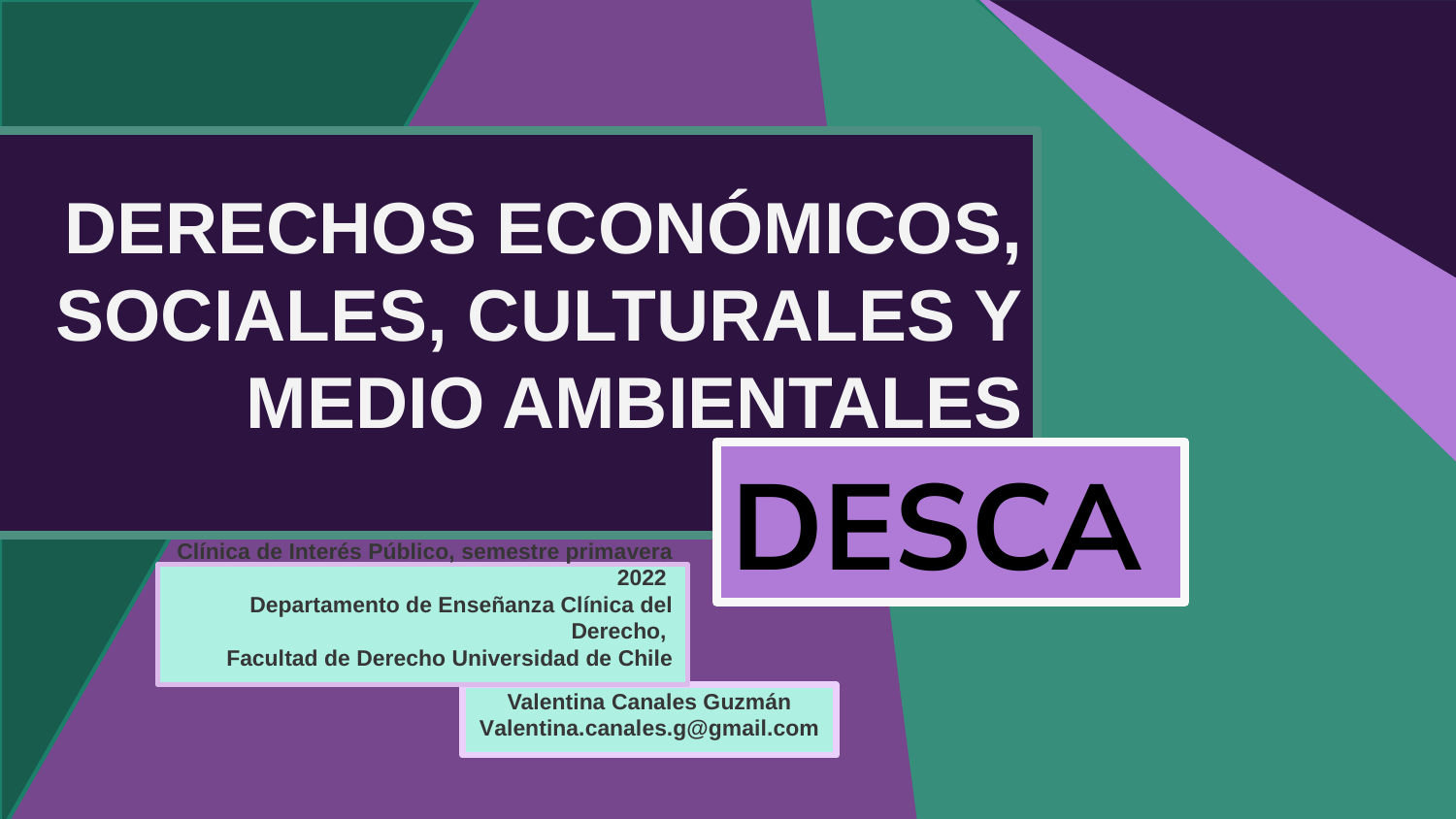

# DERECHOS ECONÓMICOS, SOCIALES, CULTURALES Y MEDIO AMBIENTALES
DESCA
Clínica de Interés Público, semestre primavera 2022
Departamento de Enseñanza Clínica del Derecho,
Facultad de Derecho Universidad de Chile

Valentina Canales Guzmán
Valentina.canales.g@gmail.com